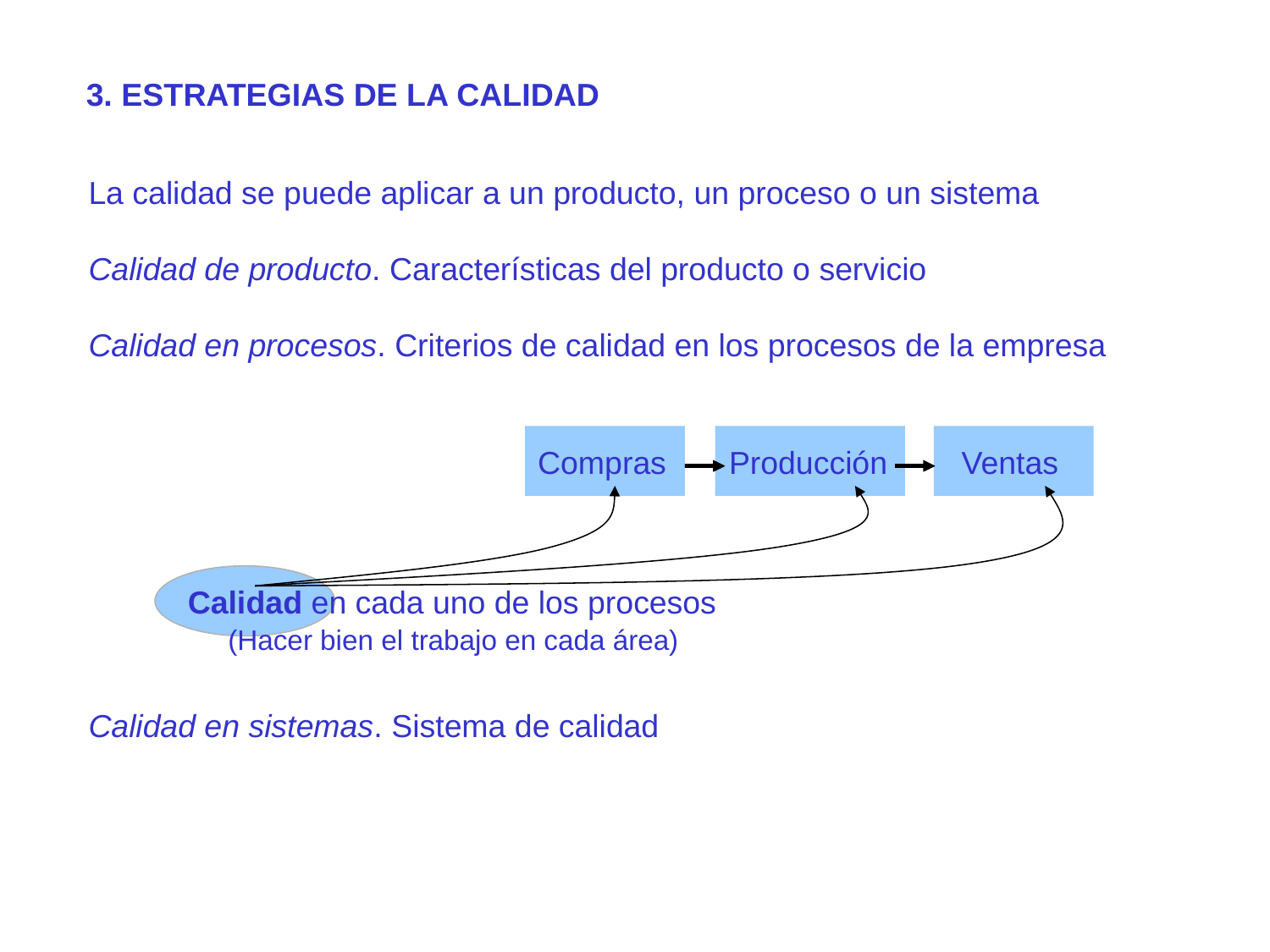

3. ESTRATEGIAS DE LA CALIDAD
La calidad se puede aplicar a un producto, un proceso o un sistema

Calidad de producto. Características del producto o servicio

Calidad en procesos. Criterios de calidad en los procesos de la empresa

Calidad en sistemas. Sistema de calidad

Compras
Producción
Ventas

Calidad en cada uno de los procesos
(Hacer bien el trabajo en cada área)